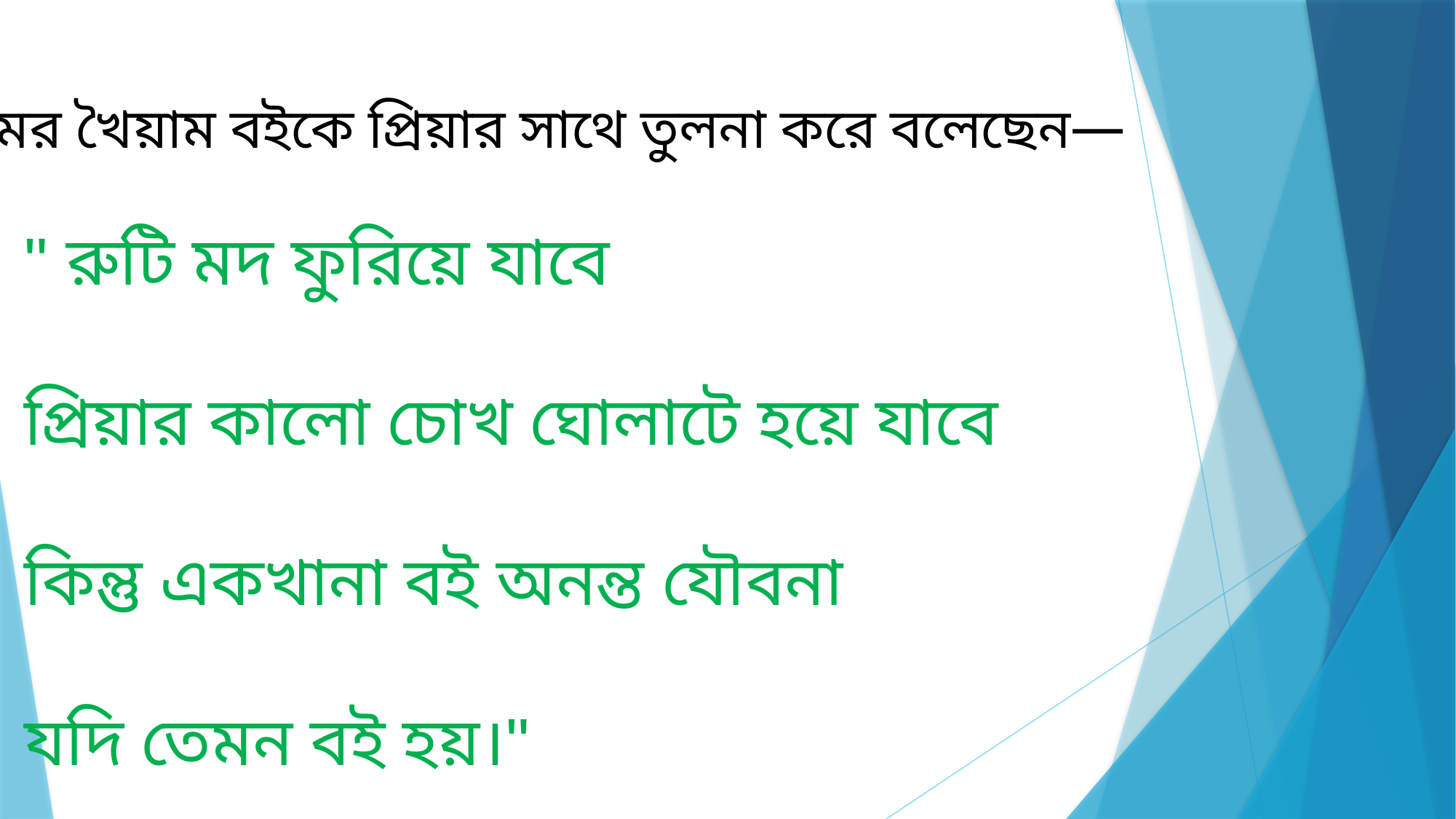

ওমর খৈয়াম বইকে প্রিয়ার সাথে তুলনা করে বলেছেন—
" রুটি মদ ফুরিয়ে যাবে
প্রিয়ার কালো চোখ ঘোলাটে হয়ে যাবে
কিন্তু একখানা বই অনন্ত যৌবনা
যদি তেমন বই হয়।"